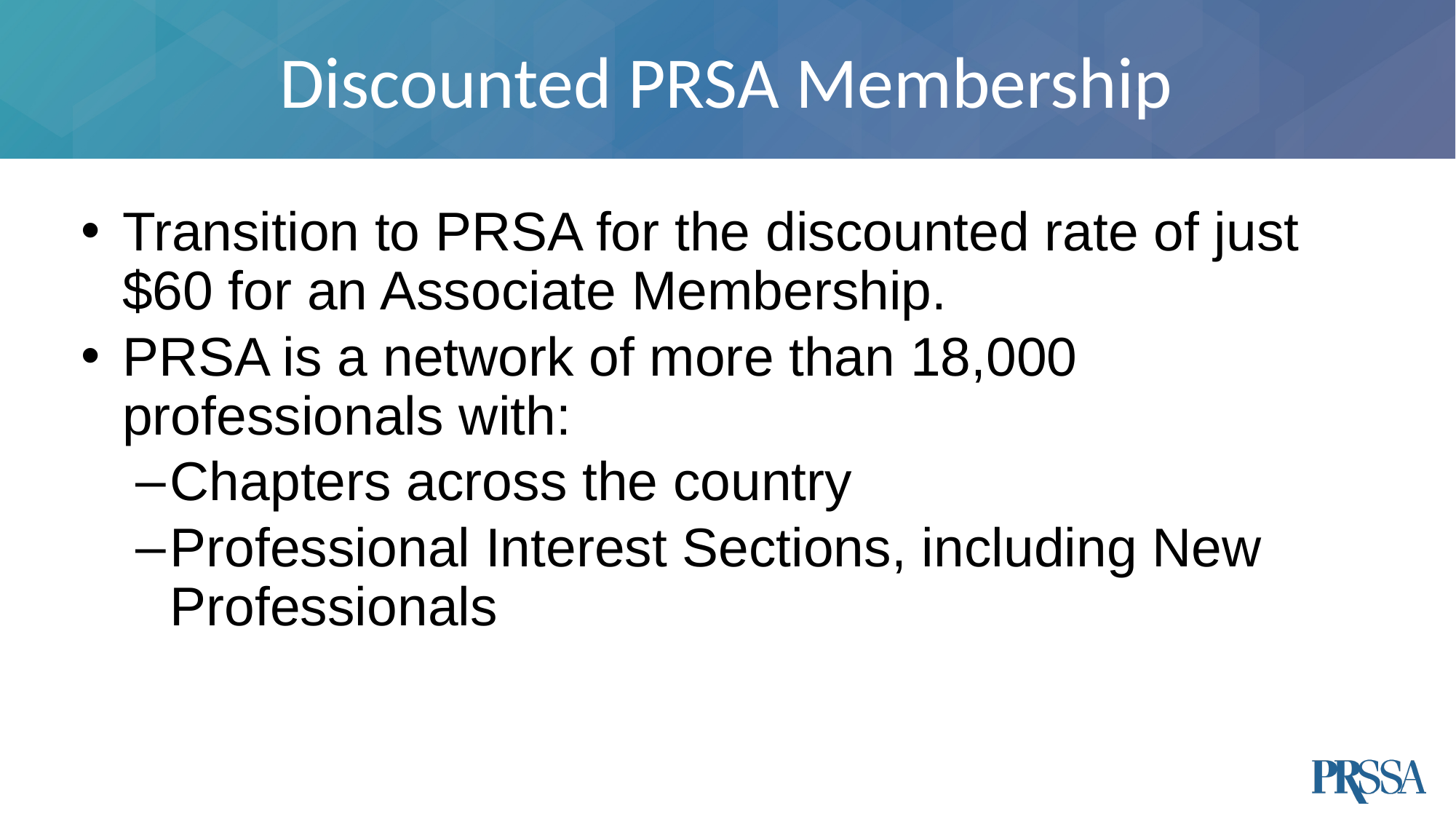

# Discounted PRSA Membership
Transition to PRSA for the discounted rate of just $60 for an Associate Membership.
PRSA is a network of more than 18,000 professionals with:
Chapters across the country
Professional Interest Sections, including New Professionals